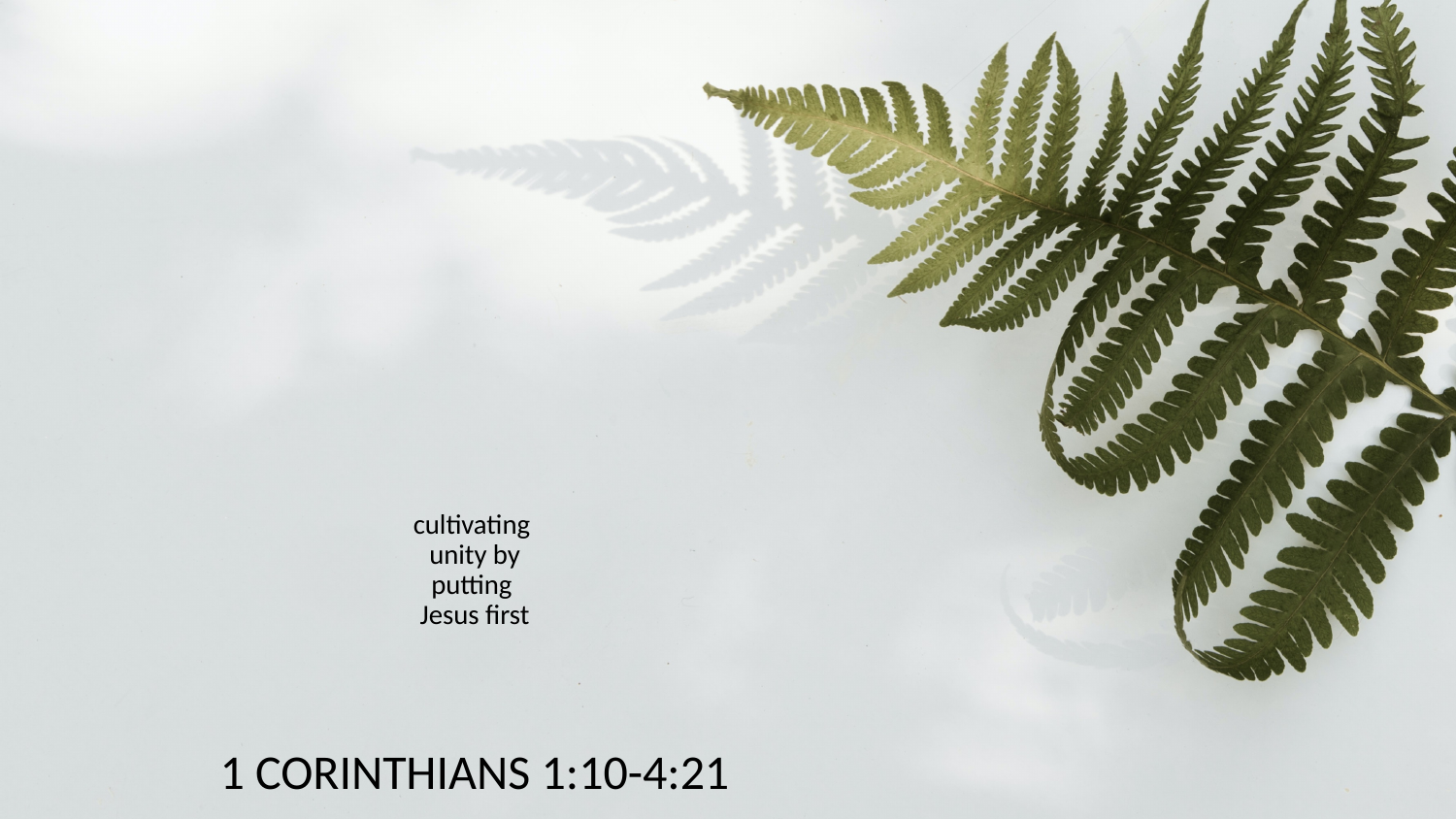

# cultivating unity by putting Jesus first
1 CORINTHIANS 1:10-4:21